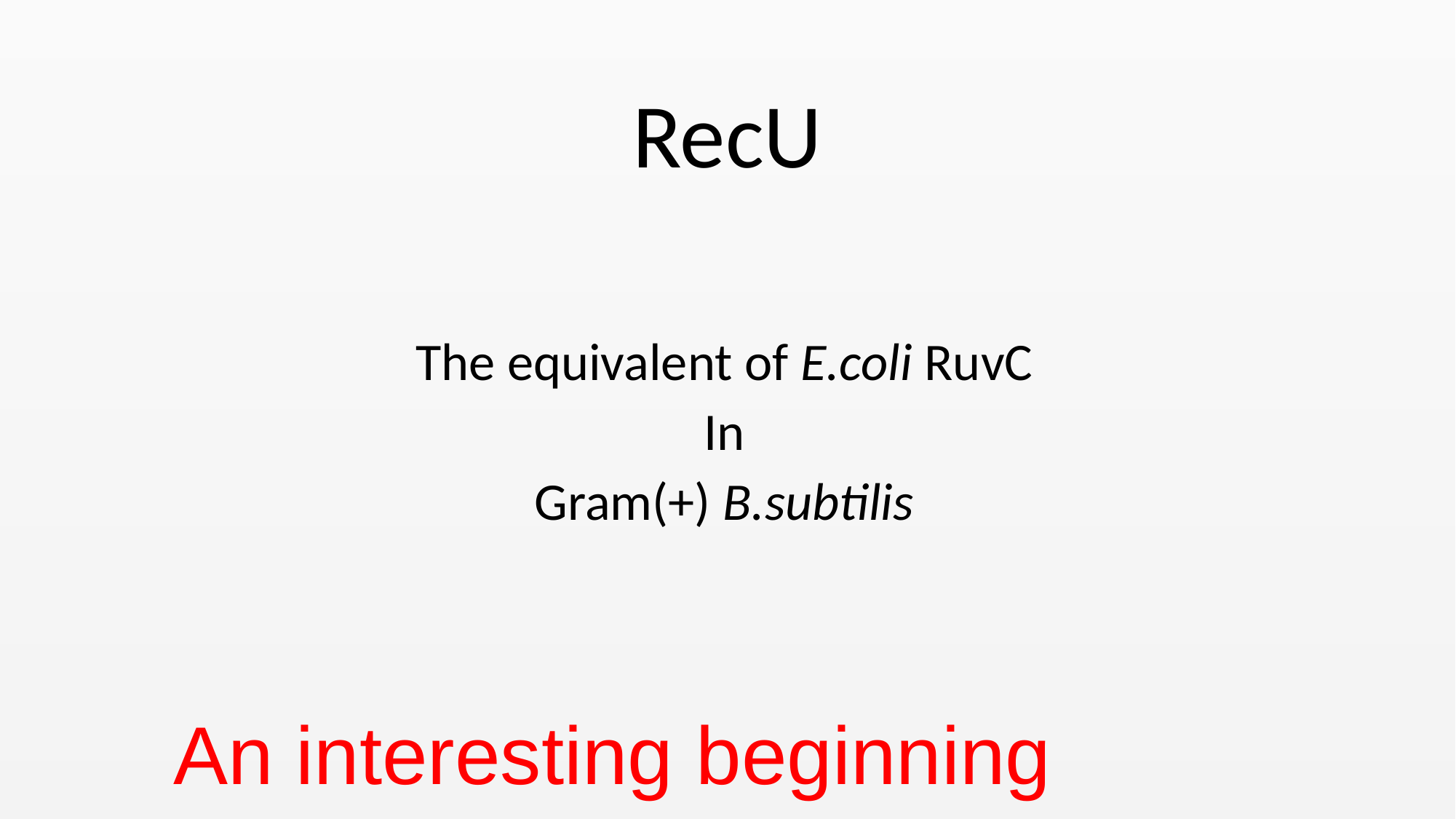

# RecU
The equivalent of E.coli RuvC
In
Gram(+) B.subtilis
An interesting beginning